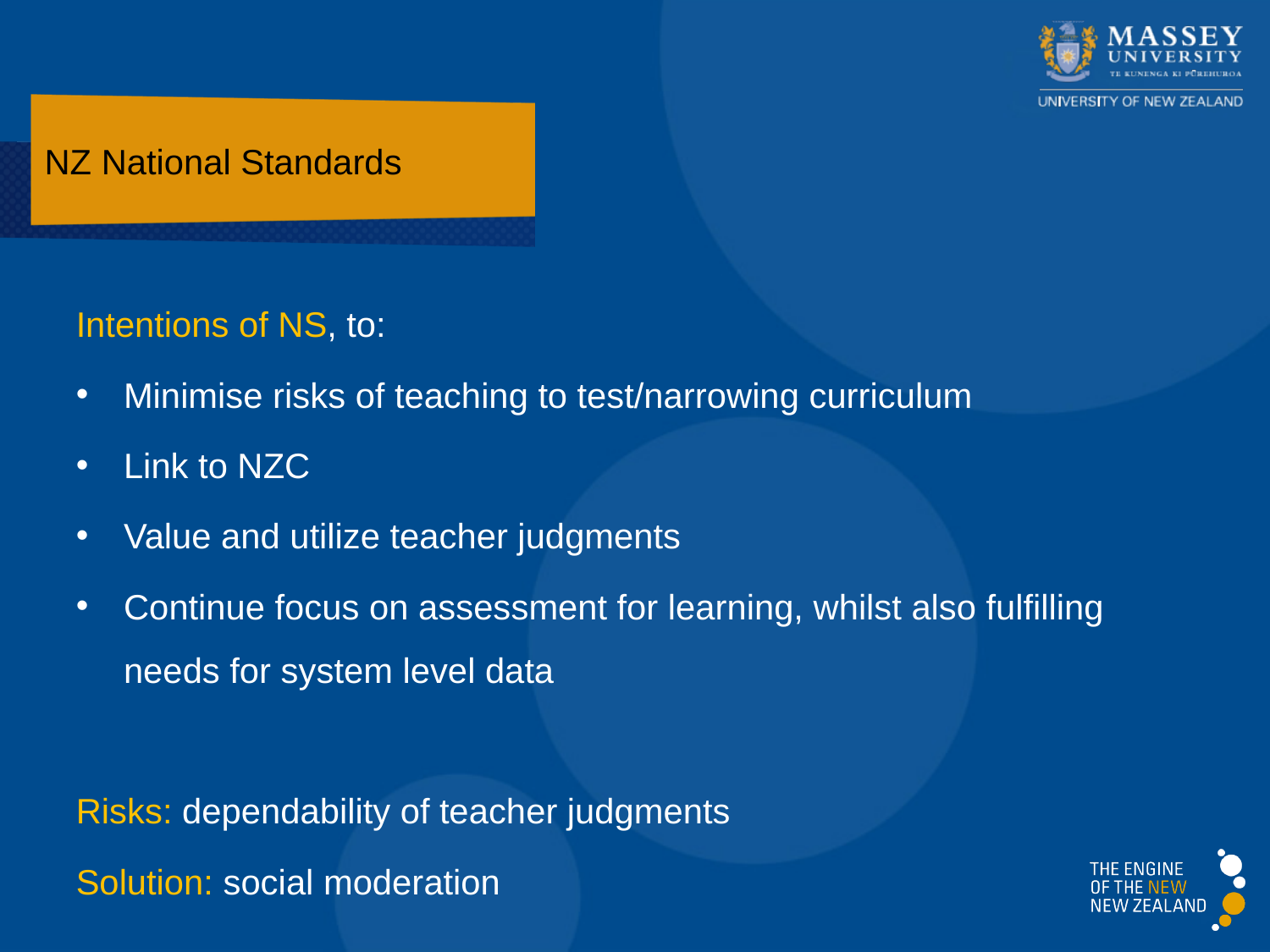

# NZ National Standards
Intentions of NS, to:
Minimise risks of teaching to test/narrowing curriculum
Link to NZC
Value and utilize teacher judgments
Continue focus on assessment for learning, whilst also fulfilling needs for system level data

Risks: dependability of teacher judgments
Solution: social moderation